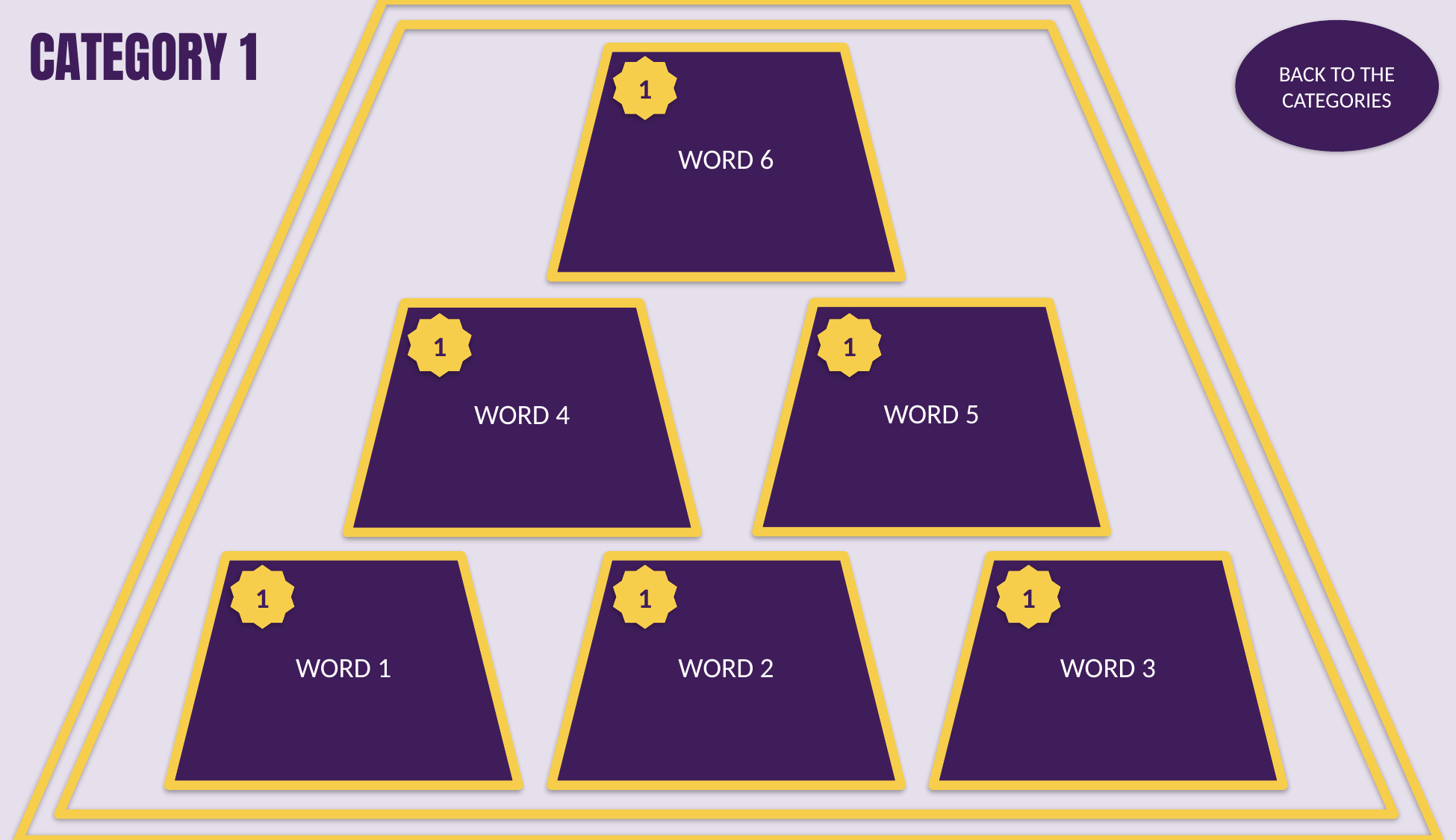

CATEGORY 1
BACK TO THE CATEGORIES

WORD 6

1
WORD 5

WORD 4

1
1
WORD 1

WORD 2

WORD 3

1
1
1